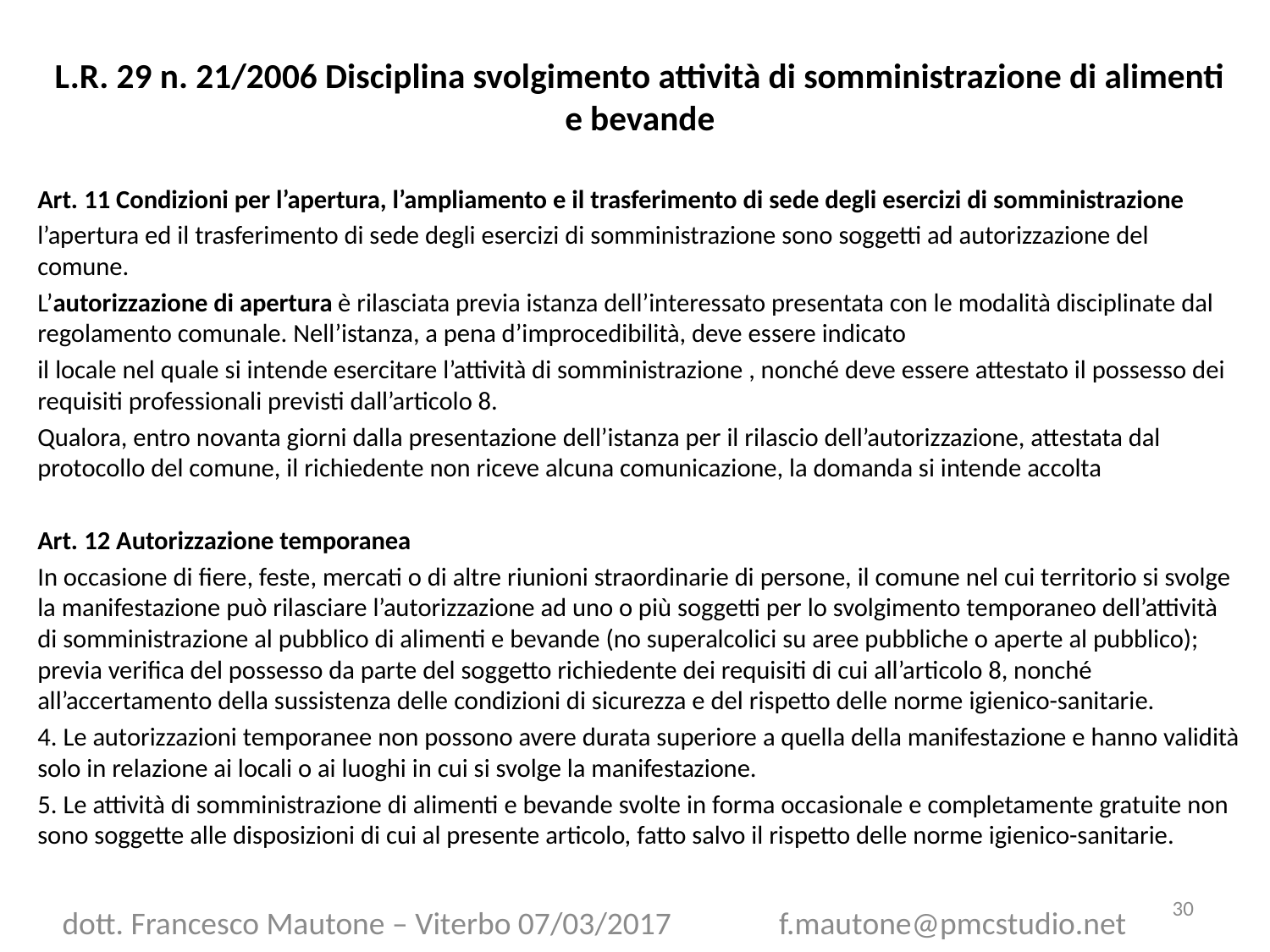

# L.R. 29 n. 21/2006 Disciplina svolgimento attività di somministrazione di alimenti e bevande
Art. 11 Condizioni per l’apertura, l’ampliamento e il trasferimento di sede degli esercizi di somministrazione
l’apertura ed il trasferimento di sede degli esercizi di somministrazione sono soggetti ad autorizzazione del comune.
L’autorizzazione di apertura è rilasciata previa istanza dell’interessato presentata con le modalità disciplinate dal regolamento comunale. Nell’istanza, a pena d’improcedibilità, deve essere indicato
il locale nel quale si intende esercitare l’attività di somministrazione , nonché deve essere attestato il possesso dei requisiti professionali previsti dall’articolo 8.
Qualora, entro novanta giorni dalla presentazione dell’istanza per il rilascio dell’autorizzazione, attestata dal protocollo del comune, il richiedente non riceve alcuna comunicazione, la domanda si intende accolta

Art. 12 Autorizzazione temporanea
In occasione di fiere, feste, mercati o di altre riunioni straordinarie di persone, il comune nel cui territorio si svolge la manifestazione può rilasciare l’autorizzazione ad uno o più soggetti per lo svolgimento temporaneo dell’attività di somministrazione al pubblico di alimenti e bevande (no superalcolici su aree pubbliche o aperte al pubblico); previa verifica del possesso da parte del soggetto richiedente dei requisiti di cui all’articolo 8, nonché all’accertamento della sussistenza delle condizioni di sicurezza e del rispetto delle norme igienico-sanitarie.
4. Le autorizzazioni temporanee non possono avere durata superiore a quella della manifestazione e hanno validità solo in relazione ai locali o ai luoghi in cui si svolge la manifestazione.
5. Le attività di somministrazione di alimenti e bevande svolte in forma occasionale e completamente gratuite non sono soggette alle disposizioni di cui al presente articolo, fatto salvo il rispetto delle norme igienico-sanitarie.
30
dott. Francesco Mautone – Viterbo 07/03/2017               f.mautone@pmcstudio.net